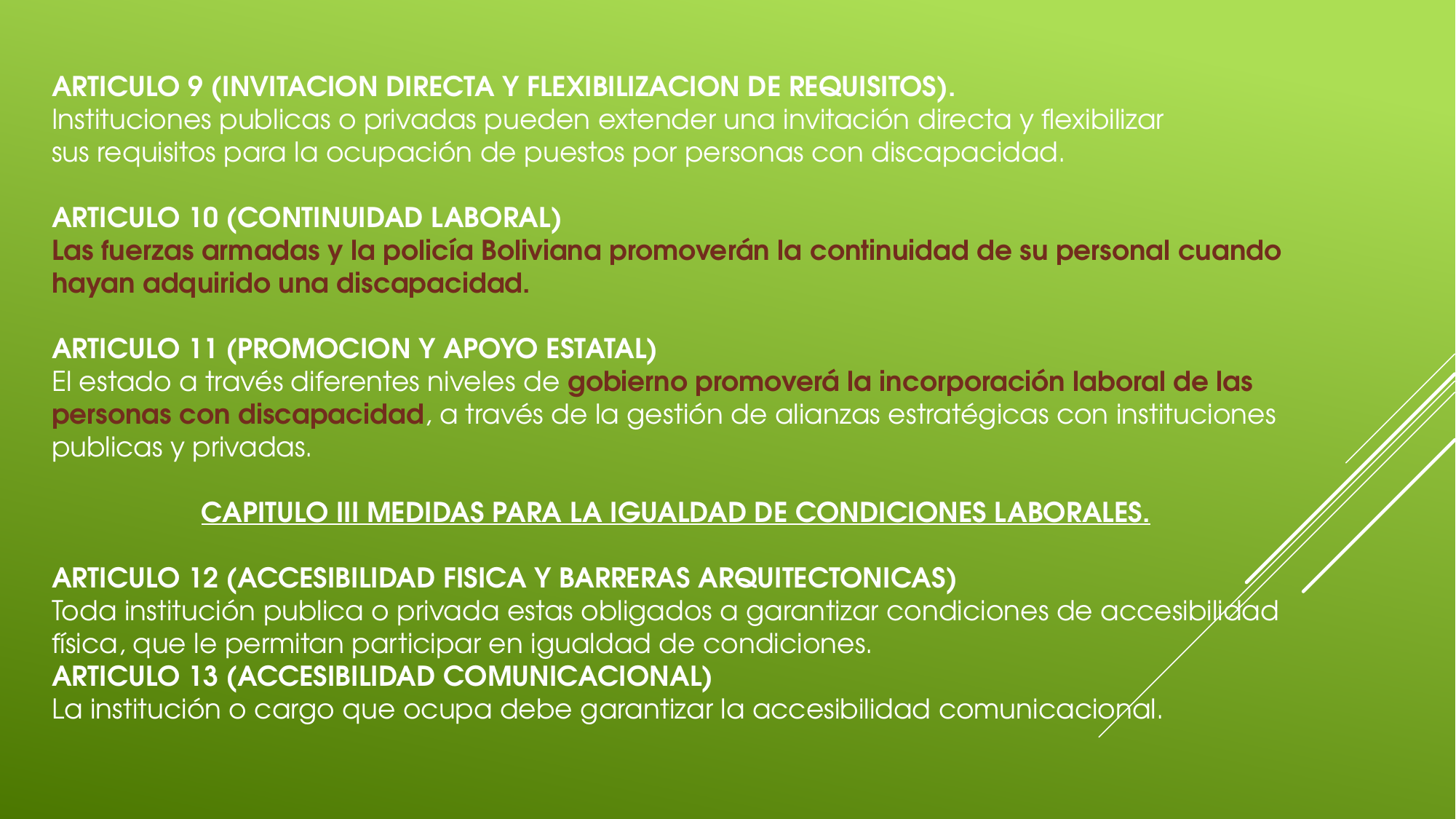

ARTICULO 9 (INVITACION DIRECTA Y FLEXIBILIZACION DE REQUISITOS).
Instituciones publicas o privadas pueden extender una invitación directa y flexibilizar
sus requisitos para la ocupación de puestos por personas con discapacidad.

ARTICULO 10 (CONTINUIDAD LABORAL)
Las fuerzas armadas y la policía Boliviana promoverán la continuidad de su personal cuando hayan adquirido una discapacidad.

ARTICULO 11 (PROMOCION Y APOYO ESTATAL)
El estado a través diferentes niveles de gobierno promoverá la incorporación laboral de las personas con discapacidad, a través de la gestión de alianzas estratégicas con instituciones publicas y privadas.

CAPITULO III MEDIDAS PARA LA IGUALDAD DE CONDICIONES LABORALES.

ARTICULO 12 (ACCESIBILIDAD FISICA Y BARRERAS ARQUITECTONICAS)
Toda institución publica o privada estas obligados a garantizar condiciones de accesibilidad física, que le permitan participar en igualdad de condiciones.
ARTICULO 13 (ACCESIBILIDAD COMUNICACIONAL)
La institución o cargo que ocupa debe garantizar la accesibilidad comunicacional.